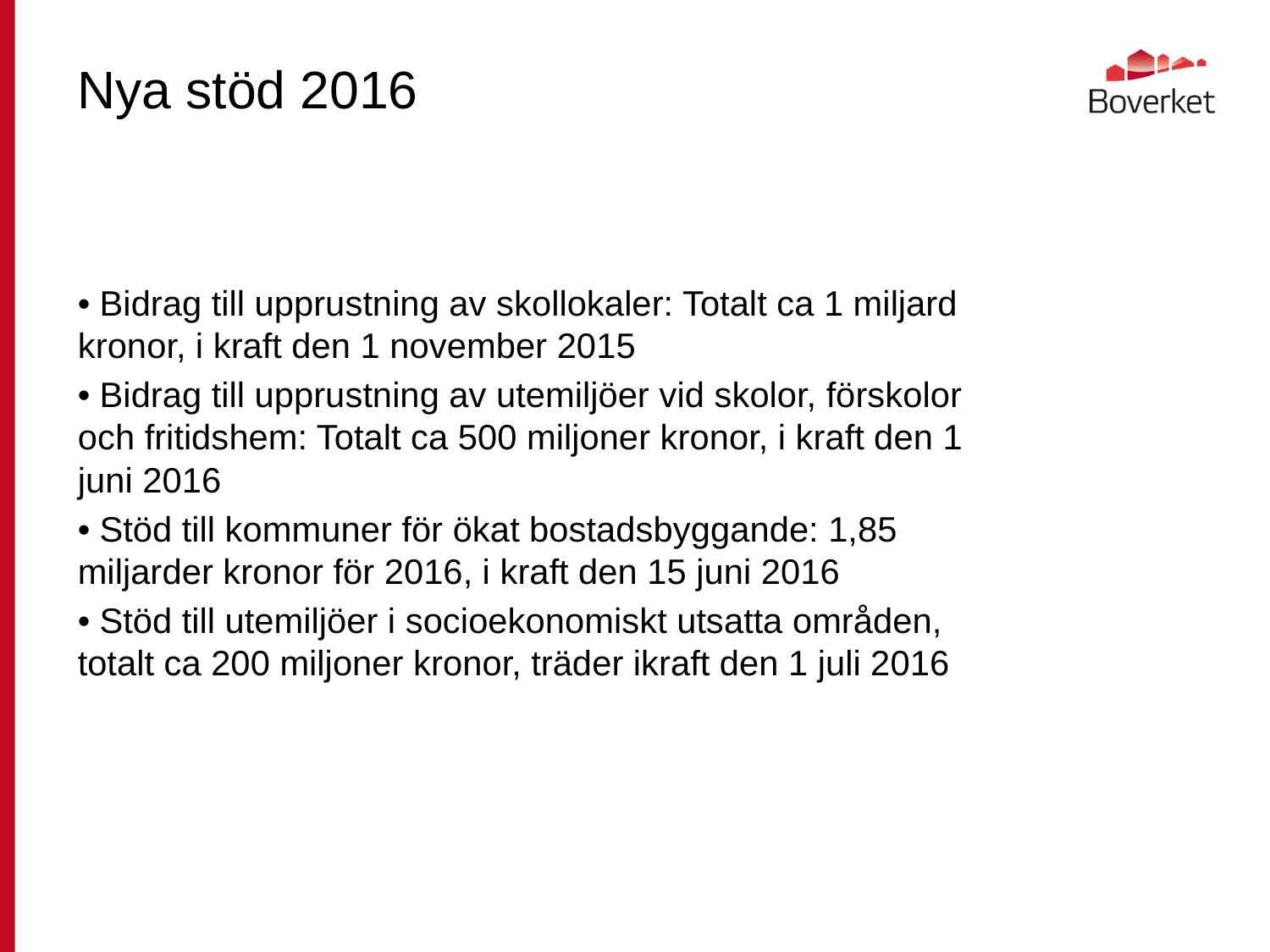

# Nya stöd 2016

• Bidrag till upprustning av skollokaler: Totalt ca 1 miljard kronor, i kraft den 1 november 2015
• Bidrag till upprustning av utemiljöer vid skolor, förskolor och fritidshem: Totalt ca 500 miljoner kronor, i kraft den 1 juni 2016
• Stöd till kommuner för ökat bostadsbyggande: 1,85 miljarder kronor för 2016, i kraft den 15 juni 2016
• Stöd till utemiljöer i socioekonomiskt utsatta områden, totalt ca 200 miljoner kronor, träder ikraft den 1 juli 2016